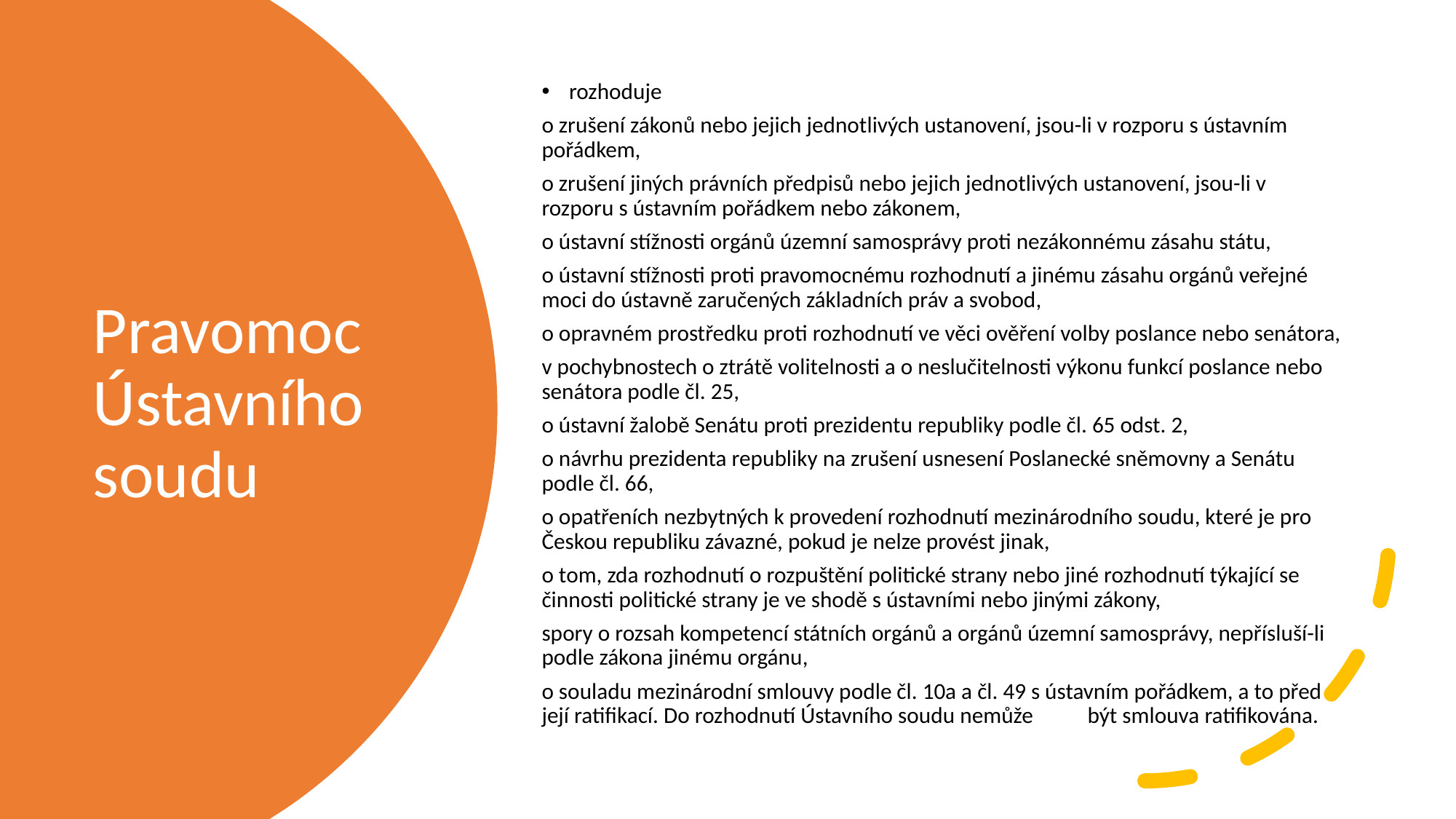

rozhoduje
o zrušení zákonů nebo jejich jednotlivých ustanovení, jsou-li v rozporu s ústavním pořádkem,
o zrušení jiných právních předpisů nebo jejich jednotlivých ustanovení, jsou-li v rozporu s ústavním pořádkem nebo zákonem,
o ústavní stížnosti orgánů územní samosprávy proti nezákonnému zásahu státu,
o ústavní stížnosti proti pravomocnému rozhodnutí a jinému zásahu orgánů veřejné moci do ústavně zaručených základních práv a svobod,
o opravném prostředku proti rozhodnutí ve věci ověření volby poslance nebo senátora,
v pochybnostech o ztrátě volitelnosti a o neslučitelnosti výkonu funkcí poslance nebo senátora podle čl. 25,
o ústavní žalobě Senátu proti prezidentu republiky podle čl. 65 odst. 2,
o návrhu prezidenta republiky na zrušení usnesení Poslanecké sněmovny a Senátu podle čl. 66,
o opatřeních nezbytných k provedení rozhodnutí mezinárodního soudu, které je pro Českou republiku závazné, pokud je nelze provést jinak,
o tom, zda rozhodnutí o rozpuštění politické strany nebo jiné rozhodnutí týkající se činnosti politické strany je ve shodě s ústavními nebo jinými zákony,
spory o rozsah kompetencí státních orgánů a orgánů územní samosprávy, nepřísluší-li podle zákona jinému orgánu,
o souladu mezinárodní smlouvy podle čl. 10a a čl. 49 s ústavním pořádkem, a to před její ratifikací. Do rozhodnutí Ústavního soudu nemůže 	být smlouva ratifikována.
# Pravomoc Ústavního soudu